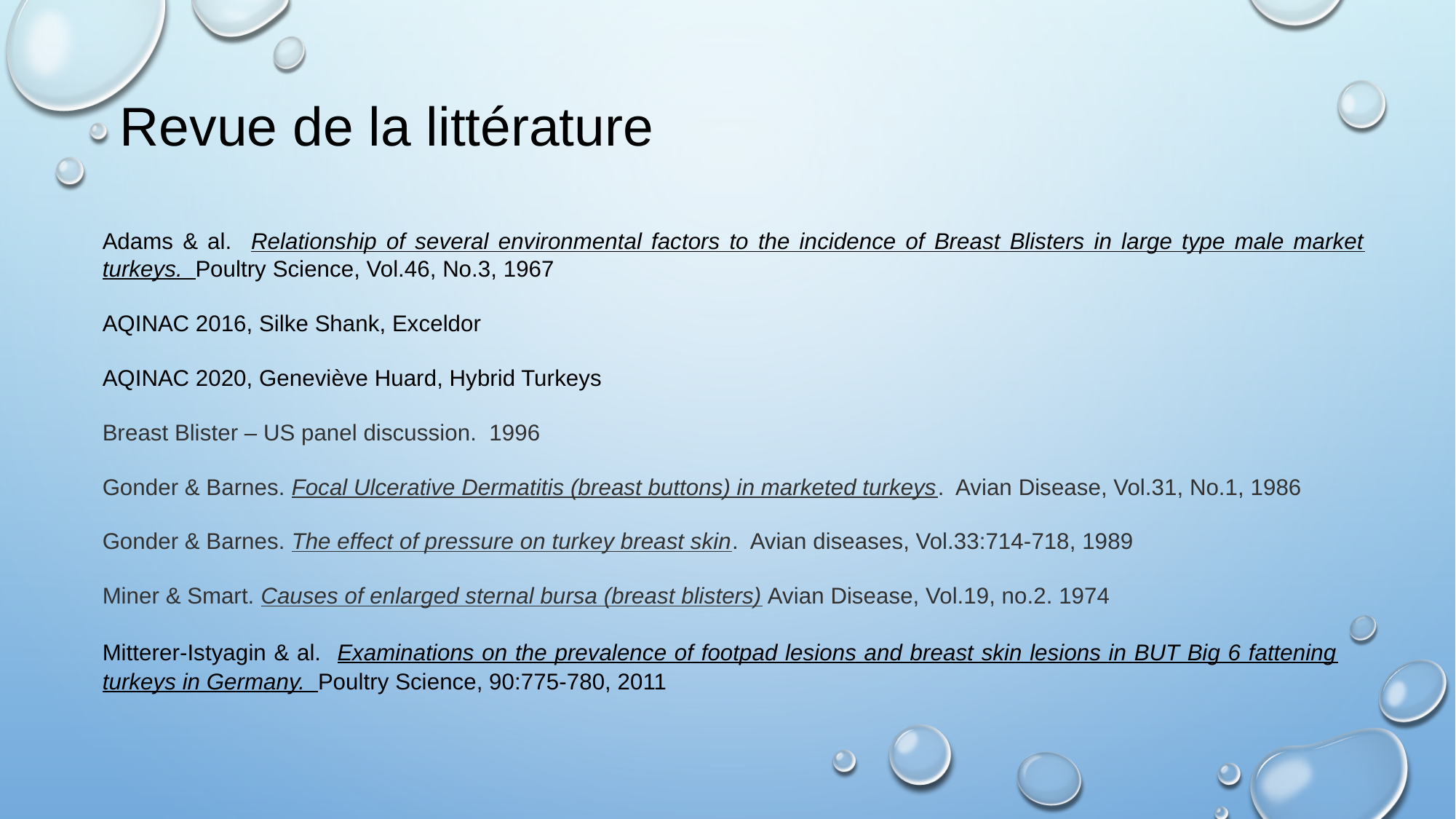

# Revue de la littérature
Adams & al.  Relationship of several environmental factors to the incidence of Breast Blisters in large type male market turkeys.  Poultry Science, Vol.46, No.3, 1967

AQINAC 2016, Silke Shank, Exceldor

AQINAC 2020, Geneviève Huard, Hybrid Turkeys

Breast Blister – US panel discussion.  1996

Gonder & Barnes. Focal Ulcerative Dermatitis (breast buttons) in marketed turkeys.  Avian Disease, Vol.31, No.1, 1986

Gonder & Barnes. The effect of pressure on turkey breast skin.  Avian diseases, Vol.33:714-718, 1989

Miner & Smart. Causes of enlarged sternal bursa (breast blisters) Avian Disease, Vol.19, no.2. 1974

Mitterer-Istyagin & al.  Examinations on the prevalence of footpad lesions and breast skin lesions in BUT Big 6 fattening turkeys in Germany.  Poultry Science, 90:775-780, 2011